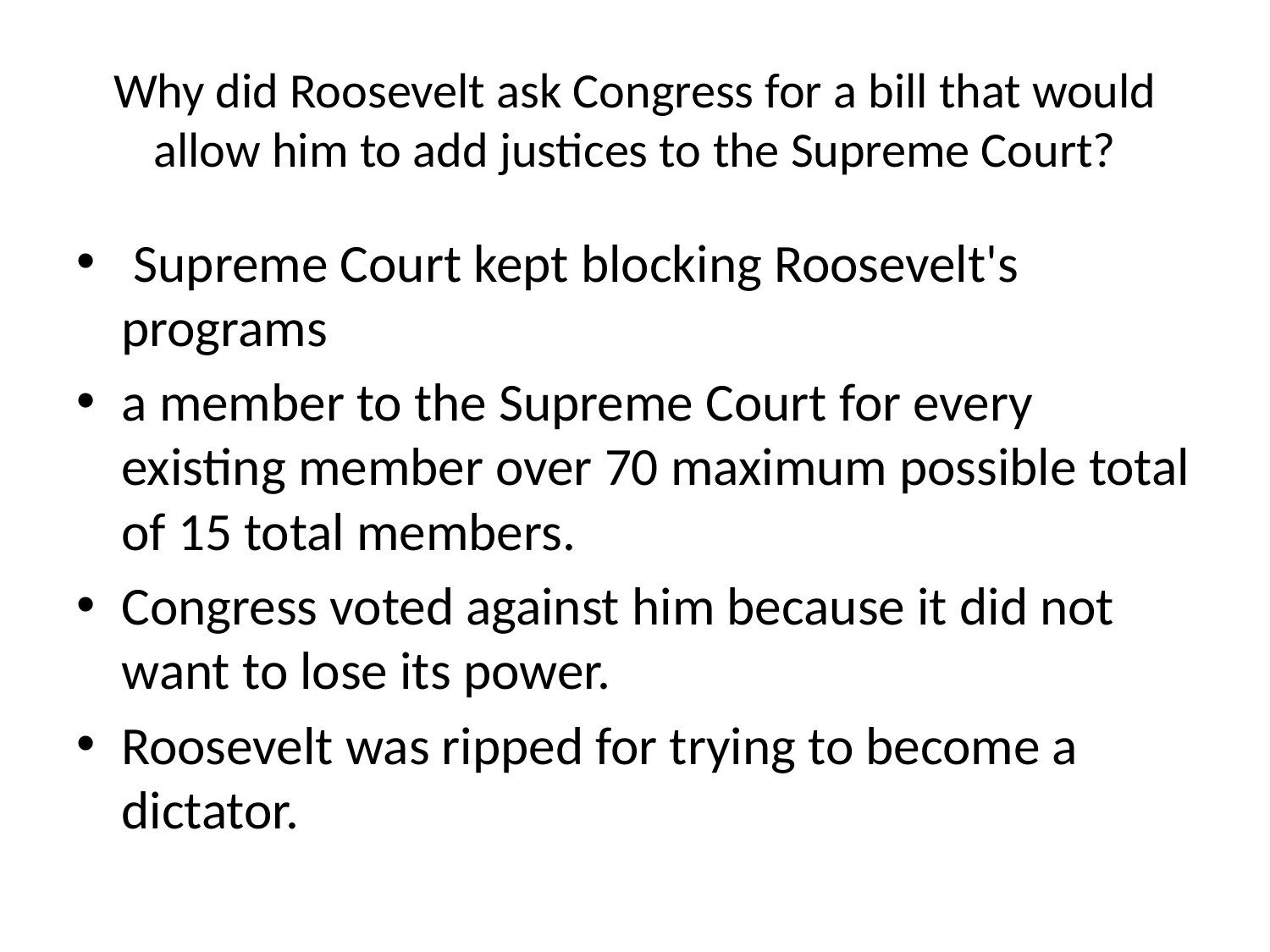

# Why did Roosevelt ask Congress for a bill that would allow him to add justices to the Supreme Court?
 Supreme Court kept blocking Roosevelt's programs
a member to the Supreme Court for every existing member over 70 maximum possible total of 15 total members.
Congress voted against him because it did not want to lose its power.
Roosevelt was ripped for trying to become a dictator.